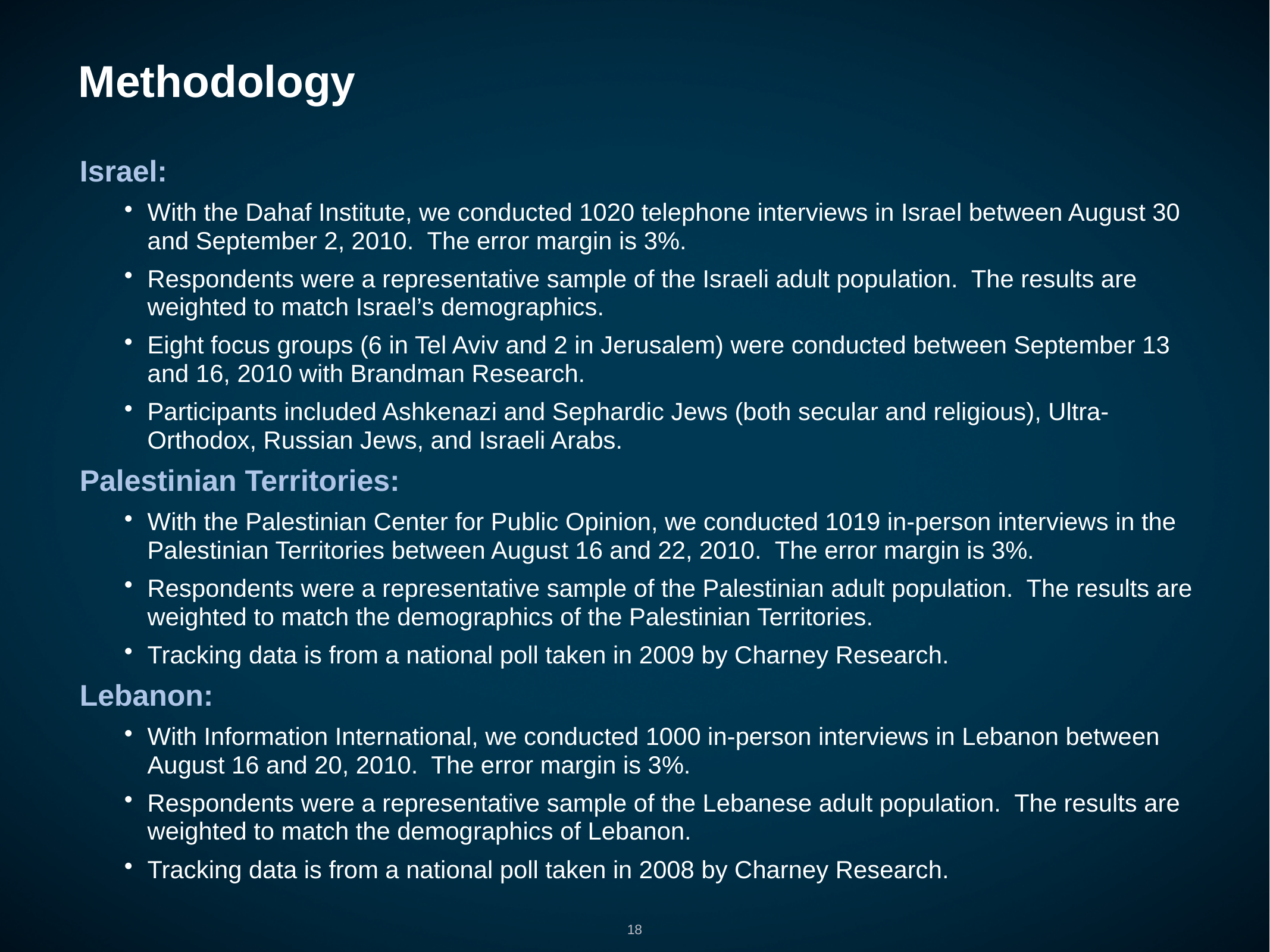

# Methodology
Israel:
With the Dahaf Institute, we conducted 1020 telephone interviews in Israel between August 30 and September 2, 2010.  The error margin is 3%.
Respondents were a representative sample of the Israeli adult population.  The results are weighted to match Israel’s demographics.
Eight focus groups (6 in Tel Aviv and 2 in Jerusalem) were conducted between September 13 and 16, 2010 with Brandman Research.
Participants included Ashkenazi and Sephardic Jews (both secular and religious), Ultra-Orthodox, Russian Jews, and Israeli Arabs.
Palestinian Territories:
With the Palestinian Center for Public Opinion, we conducted 1019 in-person interviews in the Palestinian Territories between August 16 and 22, 2010.  The error margin is 3%.
Respondents were a representative sample of the Palestinian adult population.  The results are weighted to match the demographics of the Palestinian Territories.
Tracking data is from a national poll taken in 2009 by Charney Research.
Lebanon:
With Information International, we conducted 1000 in-person interviews in Lebanon between August 16 and 20, 2010.  The error margin is 3%.
Respondents were a representative sample of the Lebanese adult population.  The results are weighted to match the demographics of Lebanon.
Tracking data is from a national poll taken in 2008 by Charney Research.